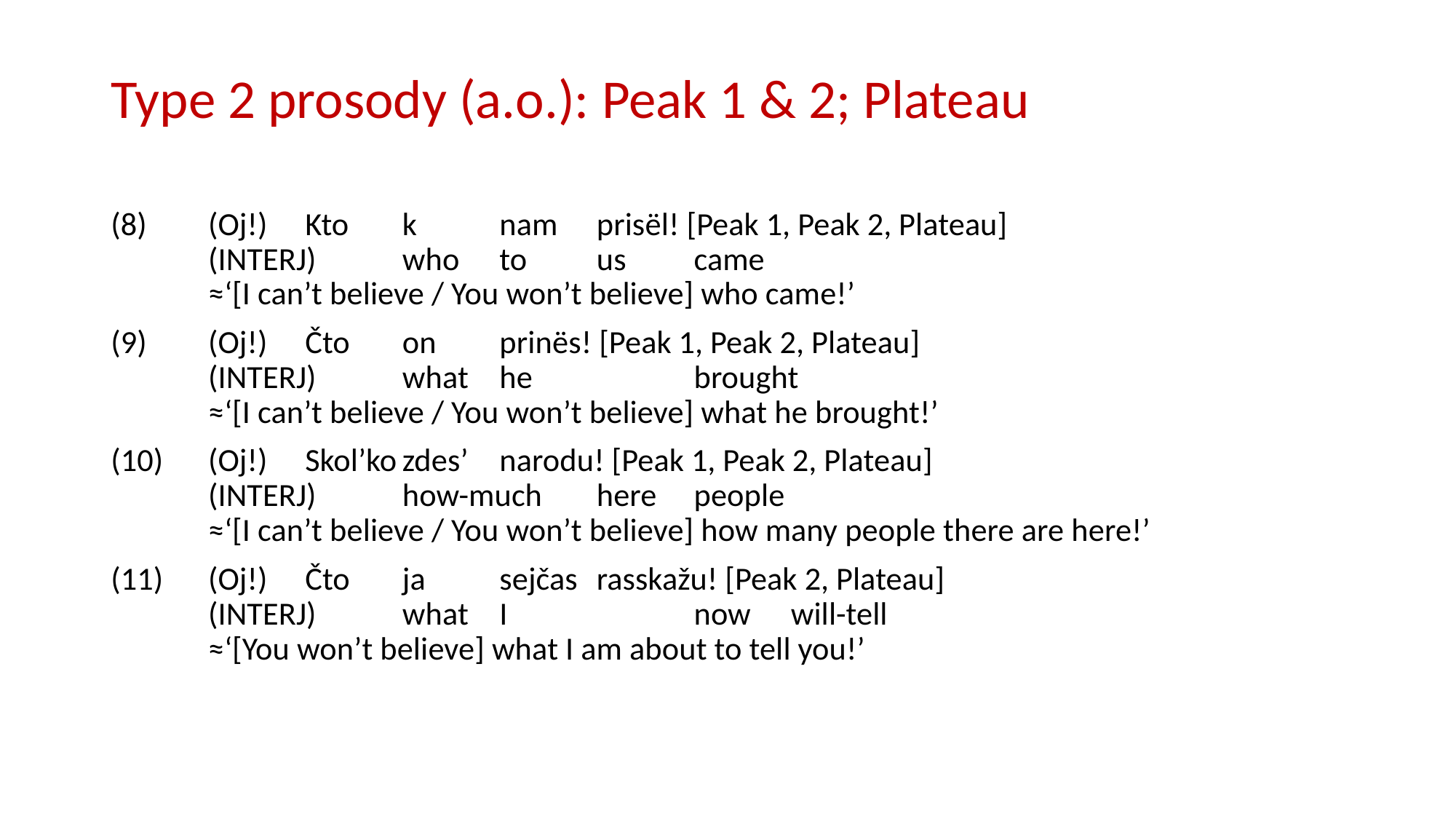

# Type 2 prosody (a.o.): Peak 1 & 2; Plateau
(8)		(Oj!)			Kto		k		nam	prisёl! [Peak 1, Peak 2, Plateau]
			(INTERJ)	who		to	us			came
			≈‘[I can’t believe / You won’t believe] who came!’
(9)		(Oj!)			Čto		on		prinёs! [Peak 1, Peak 2, Plateau]
			(INTERJ)	what	he		brought
			≈‘[I can’t believe / You won’t believe] what he brought!’
(10)		(Oj!)			Skol’ko				zdes’	narodu! [Peak 1, Peak 2, Plateau]
				(INTERJ)	how-much	here	people
				≈‘[I can’t believe / You won’t believe] how many people there are here!’
(11)		(Oj!)			Čto		ja	sejčas	rasskažu! [Peak 2, Plateau]
				(INTERJ)	what	I		now			will-tell
				≈‘[You won’t believe] what I am about to tell you!’